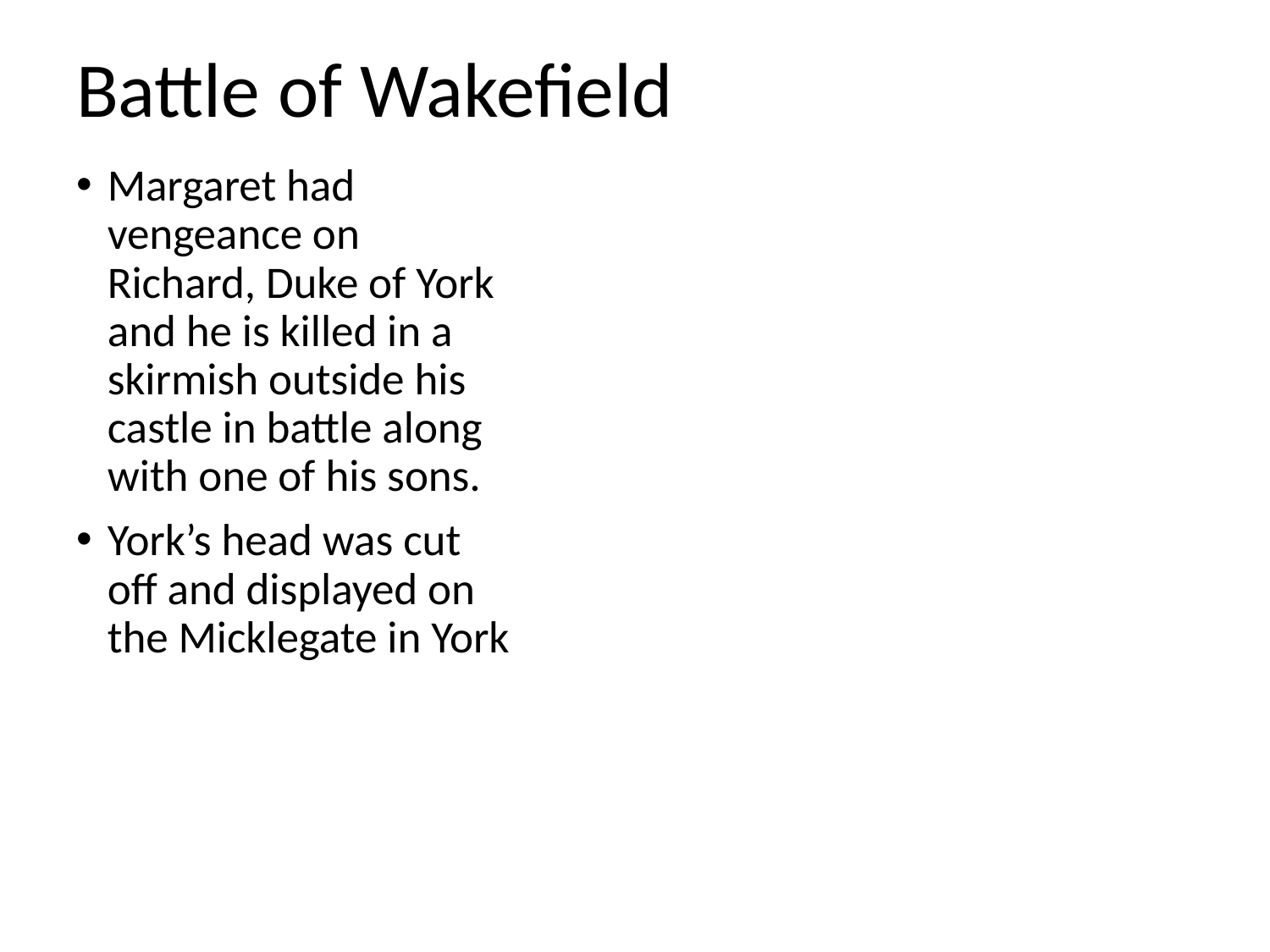

# Battle of Wakefield
Margaret had vengeance on Richard, Duke of York and he is killed in a skirmish outside his  castle in battle along with one of his sons.
York’s head was cut off and displayed on the Micklegate in York